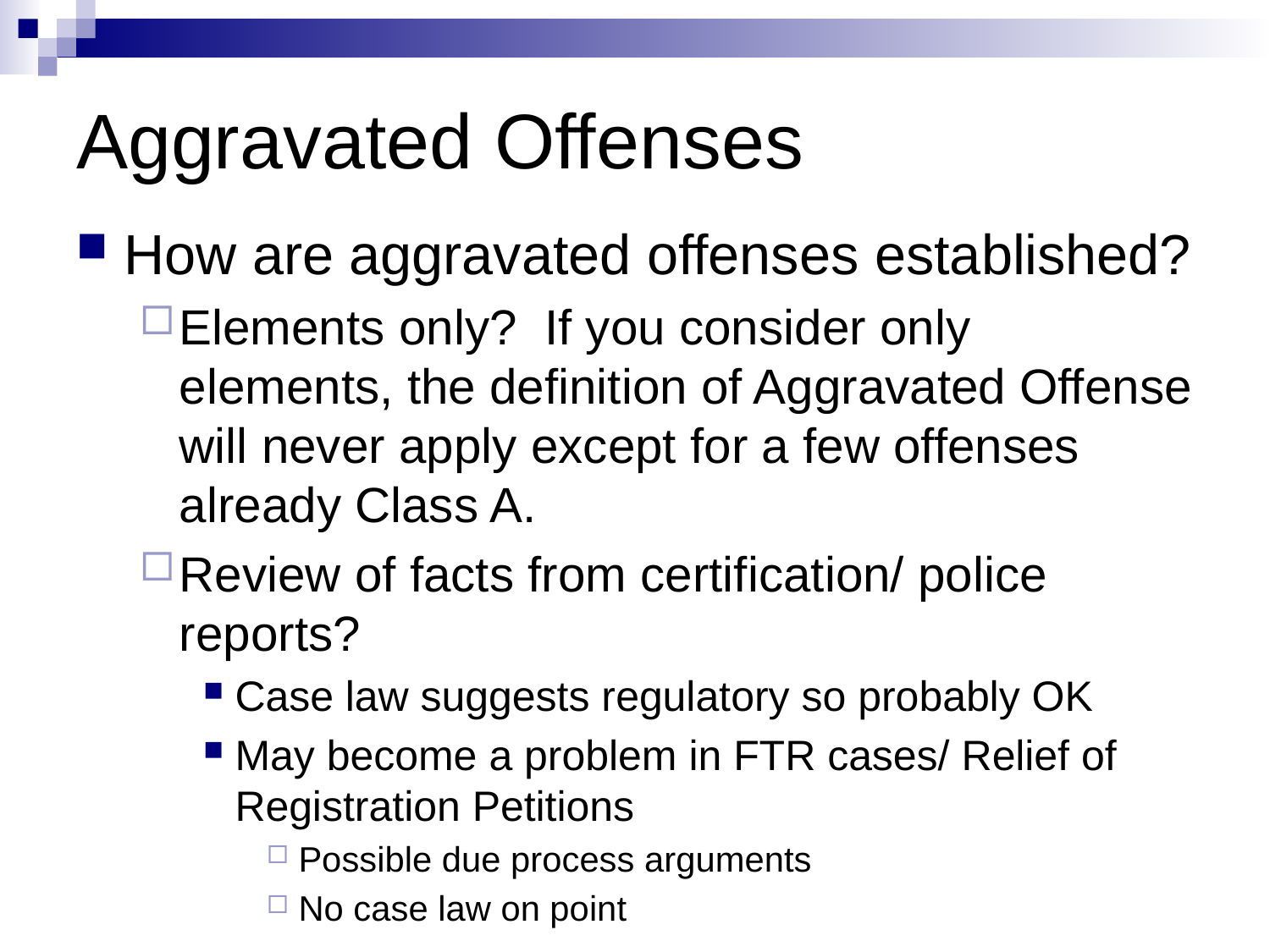

# Aggravated Offenses
How are aggravated offenses established?
Elements only?  If you consider only elements, the definition of Aggravated Offense will never apply except for a few offenses already Class A.
Review of facts from certification/ police reports?
Case law suggests regulatory so probably OK
May become a problem in FTR cases/ Relief of Registration Petitions
Possible due process arguments
No case law on point